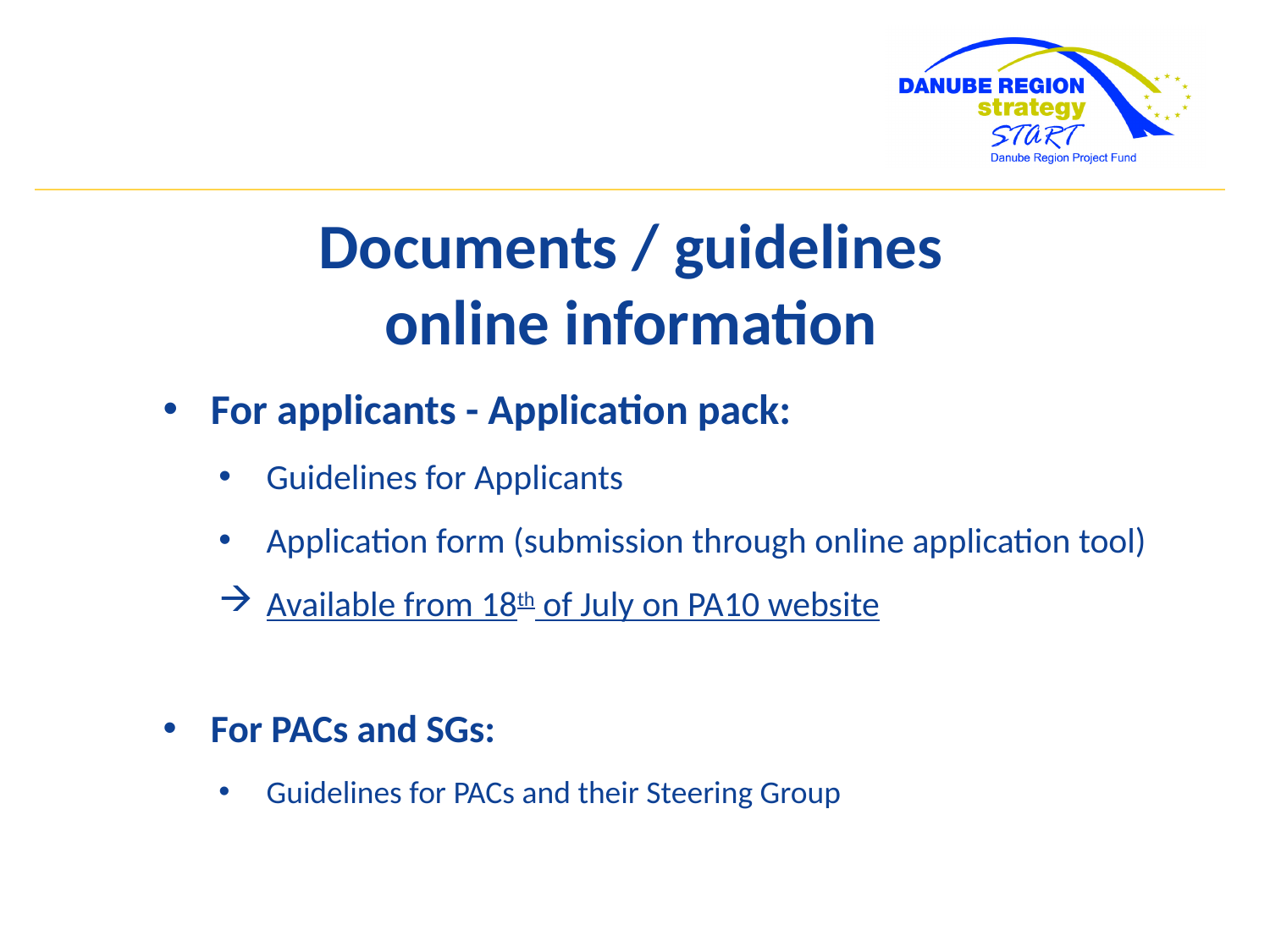

Documents / guidelines
online information
For applicants - Application pack:
Guidelines for Applicants
Application form (submission through online application tool)
Available from 18th of July on PA10 website

For PACs and SGs:
Guidelines for PACs and their Steering Group